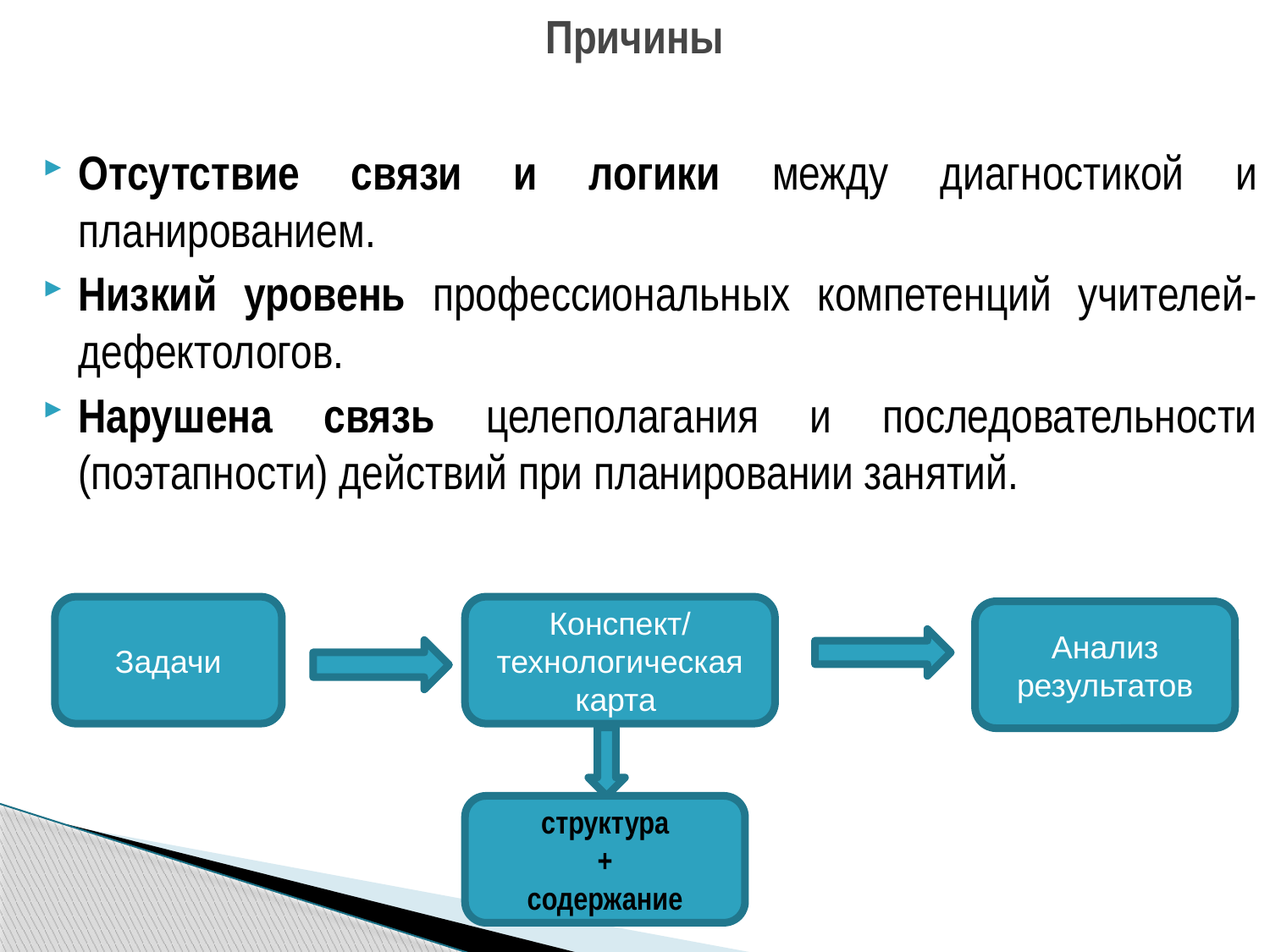

# Причины
Отсутствие связи и логики между диагностикой и планированием.
Низкий уровень профессиональных компетенций учителей-дефектологов.
Нарушена связь целеполагания и последовательности (поэтапности) действий при планировании занятий.
Задачи
Конспект/ технологическая карта
Анализ результатов

структура
+
 содержание